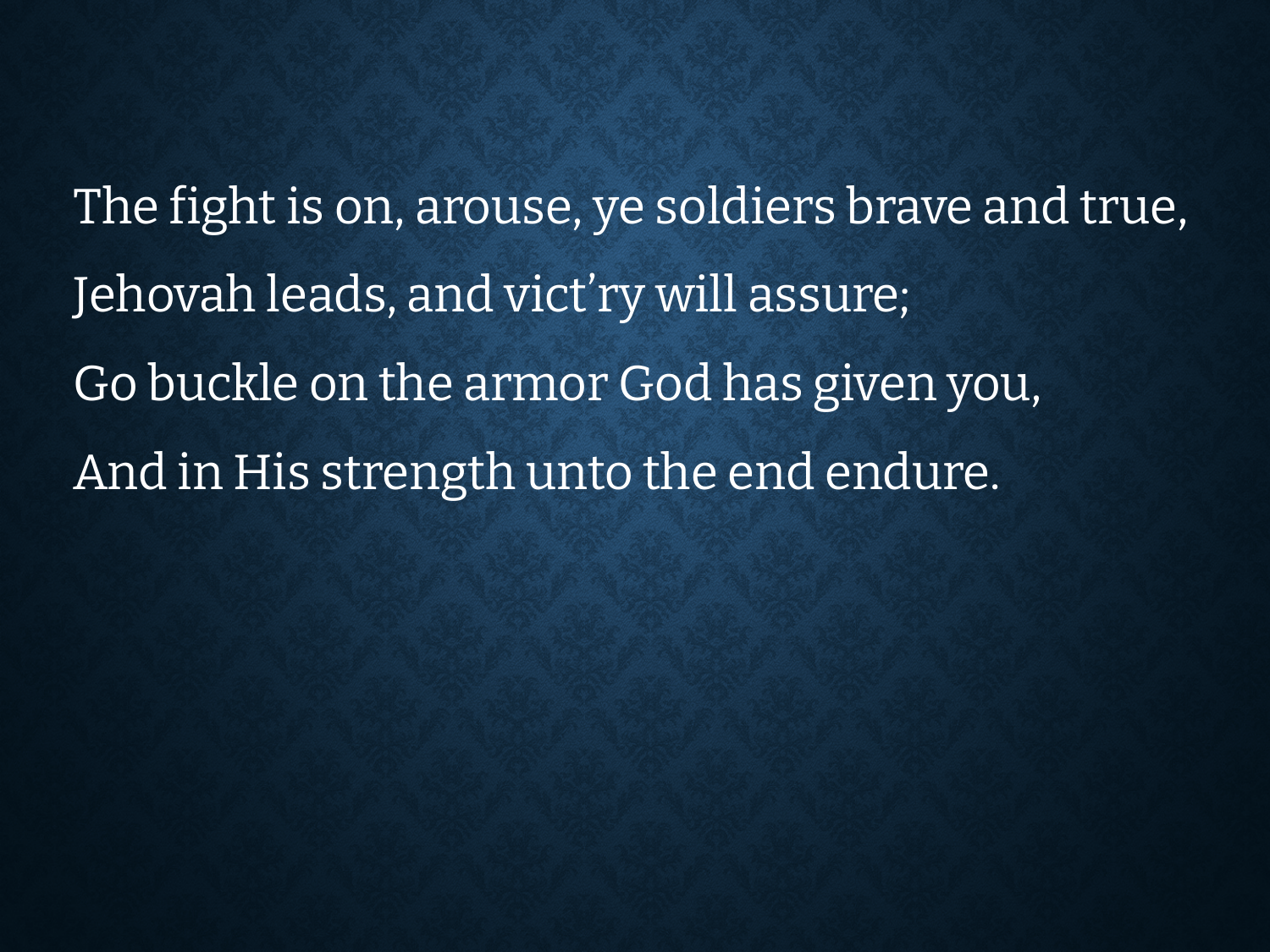

#
The fight is on, arouse, ye soldiers brave and true,
Jehovah leads, and vict’ry will assure;
Go buckle on the armor God has given you,
And in His strength unto the end endure.